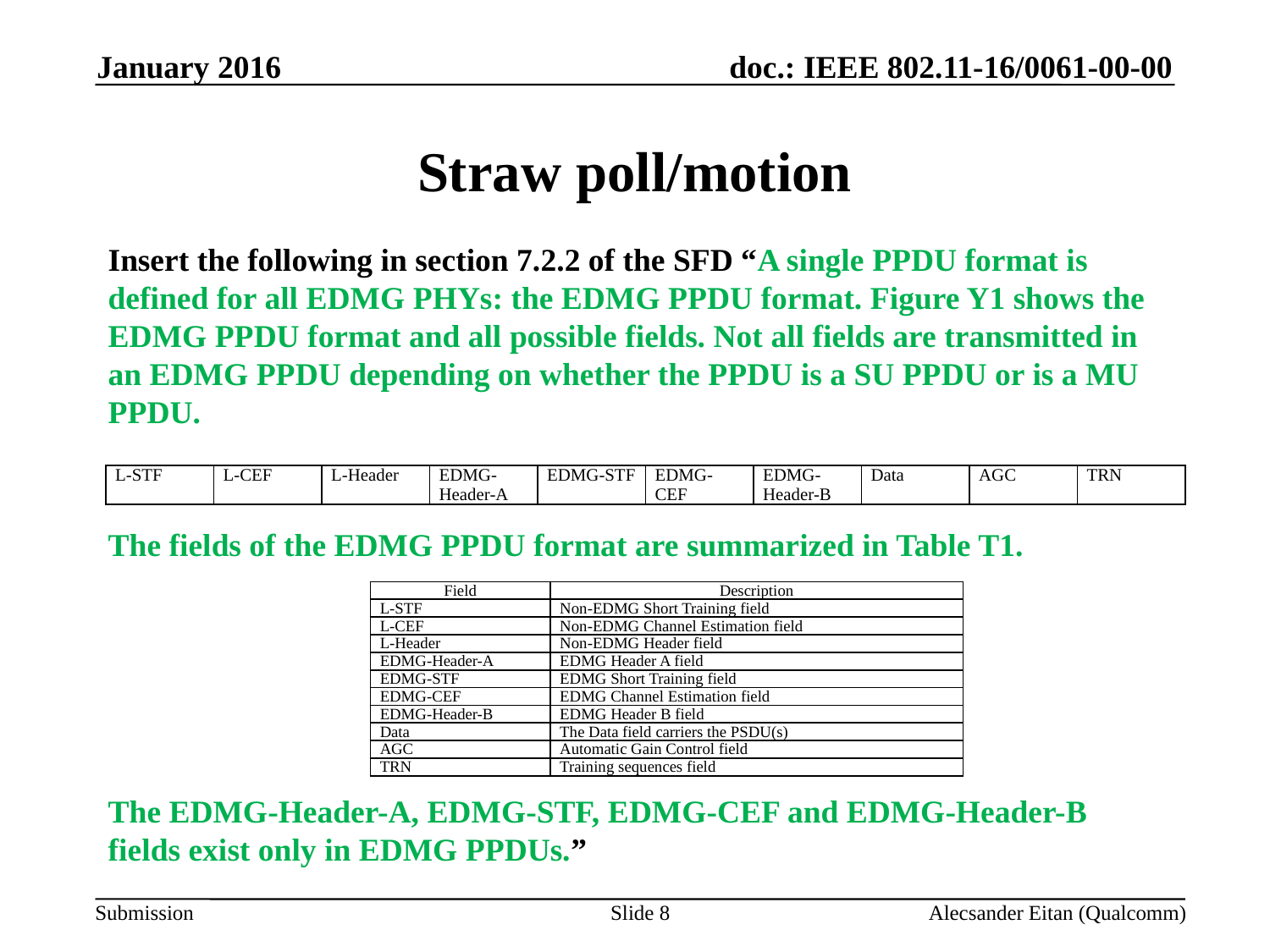

January 2016
# Straw poll/motion
Insert the following in section 7.2.2 of the SFD “A single PPDU format is defined for all EDMG PHYs: the EDMG PPDU format. Figure Y1 shows the EDMG PPDU format and all possible fields. Not all fields are transmitted in an EDMG PPDU depending on whether the PPDU is a SU PPDU or is a MU PPDU.

The fields of the EDMG PPDU format are summarized in Table T1.

The EDMG-Header-A, EDMG-STF, EDMG-CEF and EDMG-Header-B fields exist only in EDMG PPDUs.”
| L-STF | L-CEF | L-Header | EDMG-Header-A | EDMG-STF | EDMG-CEF | EDMG-Header-B | Data | AGC | TRN |
| --- | --- | --- | --- | --- | --- | --- | --- | --- | --- |
| Field | Description |
| --- | --- |
| L-STF | Non-EDMG Short Training field |
| L-CEF | Non-EDMG Channel Estimation field |
| L-Header | Non-EDMG Header field |
| EDMG-Header-A | EDMG Header A field |
| EDMG-STF | EDMG Short Training field |
| EDMG-CEF | EDMG Channel Estimation field |
| EDMG-Header-B | EDMG Header B field |
| Data | The Data field carriers the PSDU(s) |
| AGC | Automatic Gain Control field |
| TRN | Training sequences field |
Slide 8
Alecsander Eitan (Qualcomm)